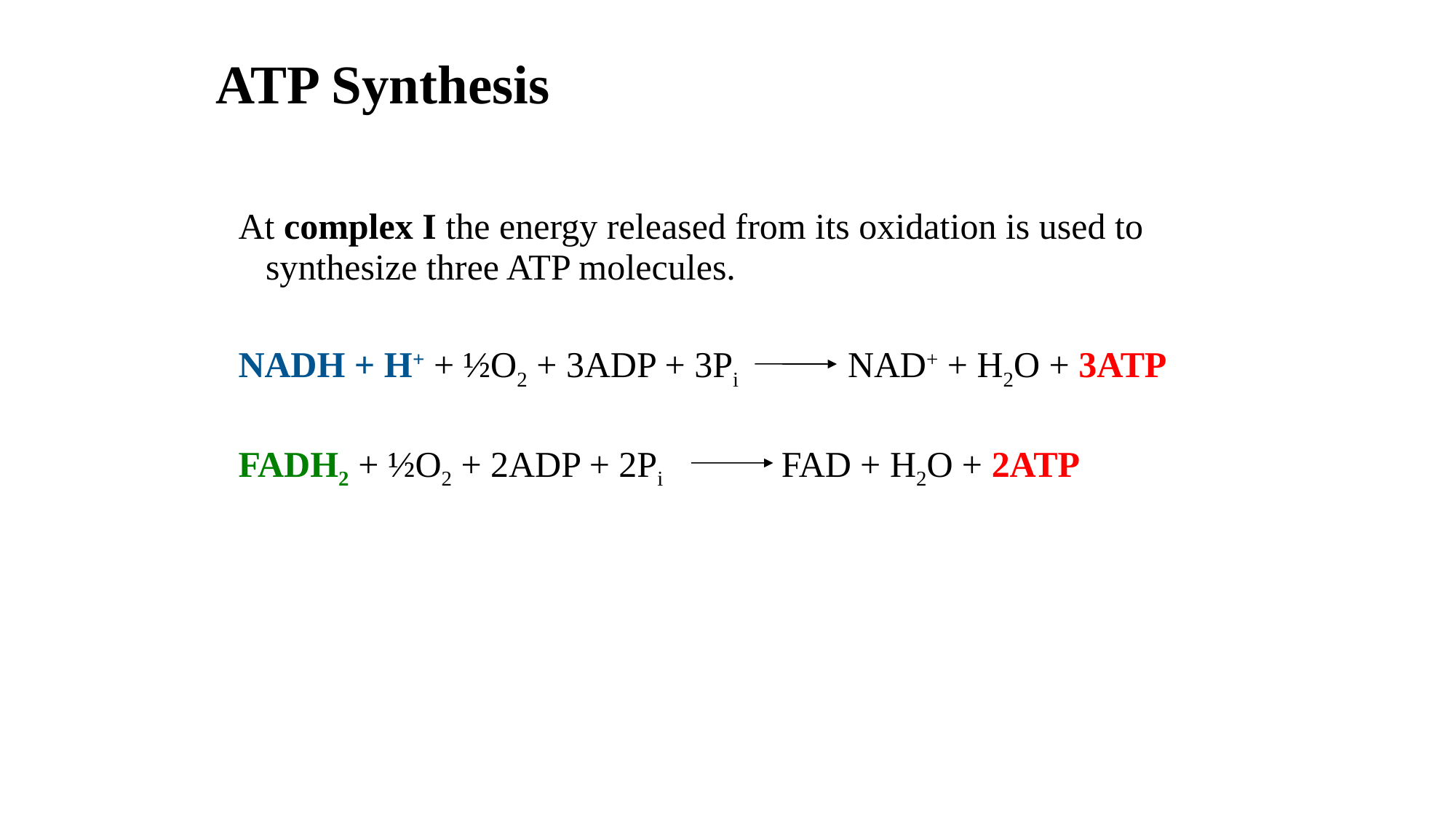

# ATP Synthesis
At complex I the energy released from its oxidation is used to synthesize three ATP molecules.

NADH + H+ + ½O2 + 3ADP + 3Pi            NAD+ + H2O + 3ATP

FADH2 + ½O2 + 2ADP + 2Pi             FAD + H2O + 2ATP

85